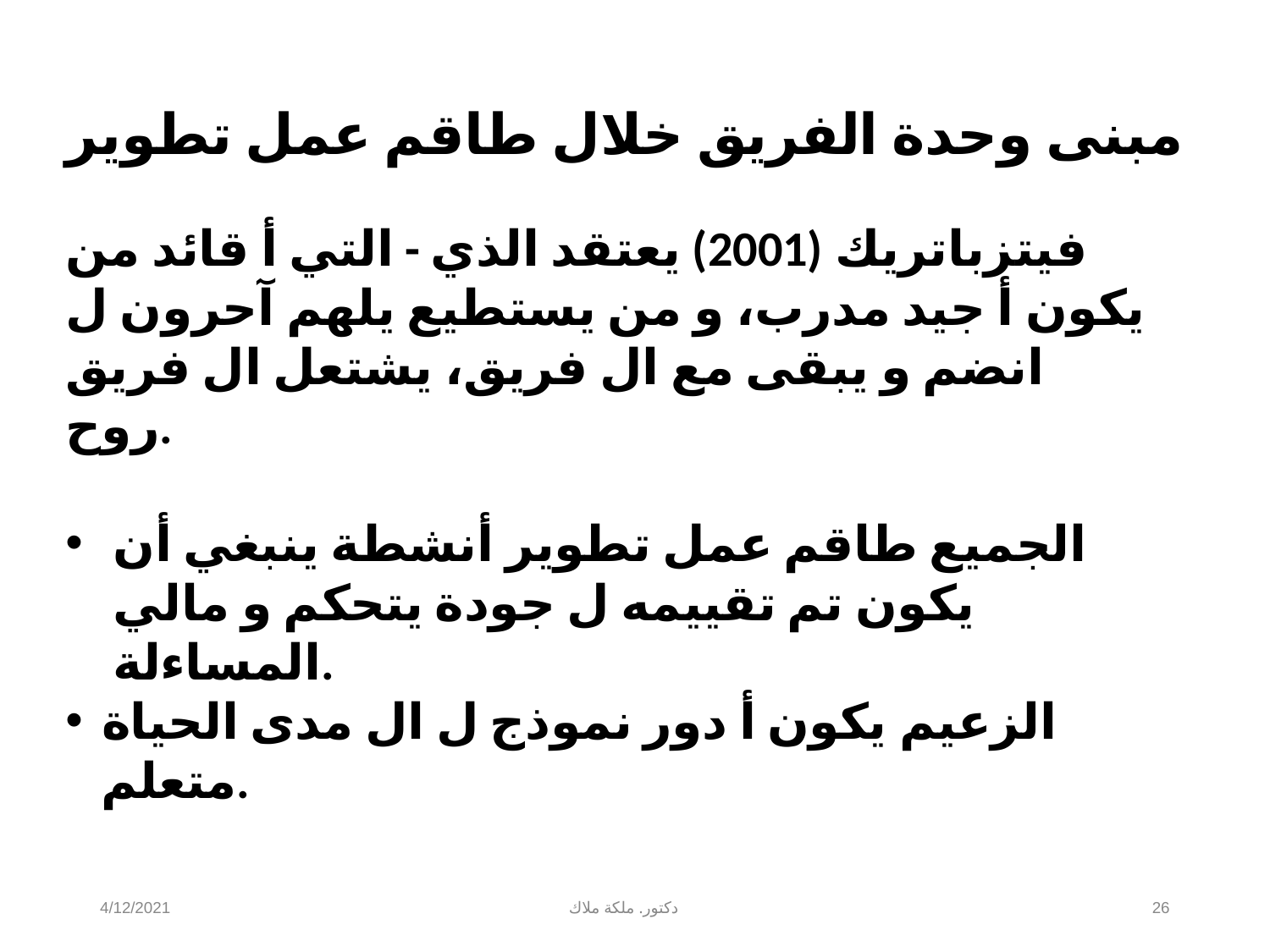

# مبنى وحدة الفريق خلال طاقم عمل تطوير
فيتزباتريك (2001) يعتقد الذي - التي أ قائد من يكون أ جيد مدرب، و من يستطيع يلهم آحرون ل انضم و يبقى مع ال فريق، يشتعل ال فريق روح.

الجميع طاقم عمل تطوير أنشطة ينبغي أن يكون تم تقييمه ل جودة يتحكم و مالي المساءلة.
الزعيم​ يكون أ دور نموذج ل ال مدى الحياة متعلم.
4/12/2021
دكتور. ملكة ملاك
26